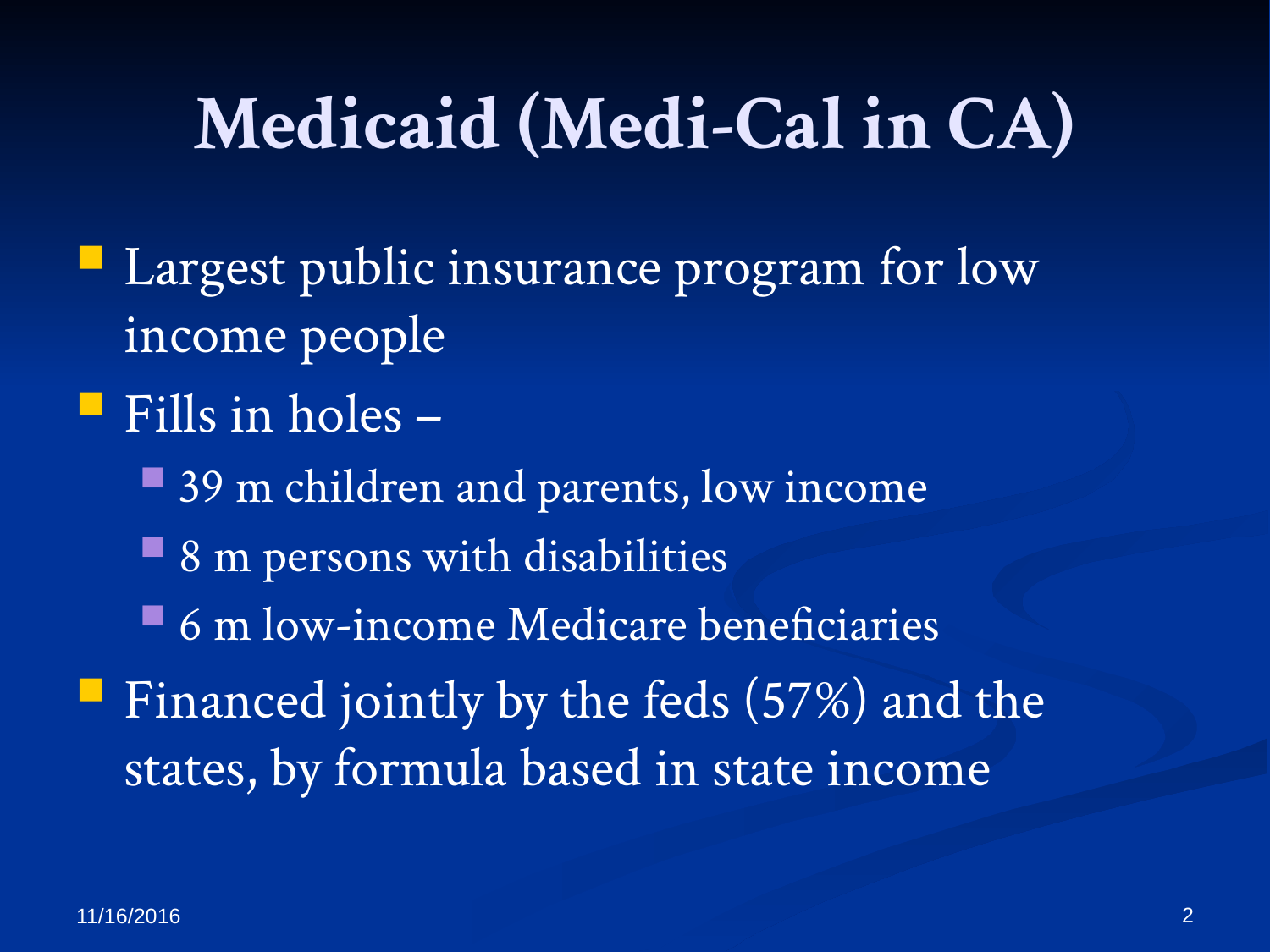

# Medicaid (Medi-Cal in CA)
Largest public insurance program for low income people
Fills in holes –
39 m children and parents, low income
8 m persons with disabilities
6 m low-income Medicare beneficiaries
Financed jointly by the feds (57%) and the states, by formula based in state income
2
11/16/2016